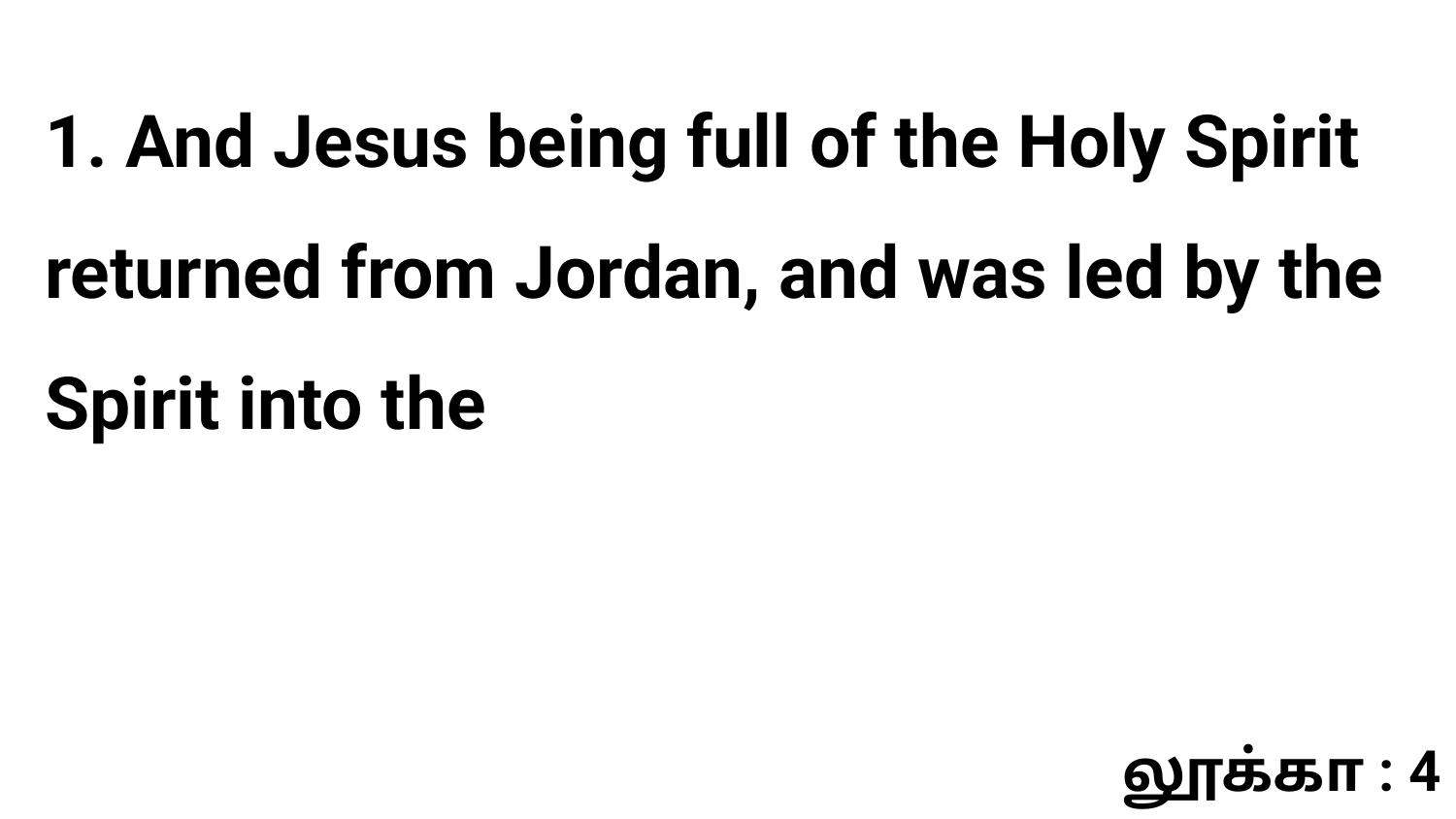

1. And Jesus being full of the Holy Spirit returned from Jordan, and was led by the Spirit into the
லூக்கா : 4